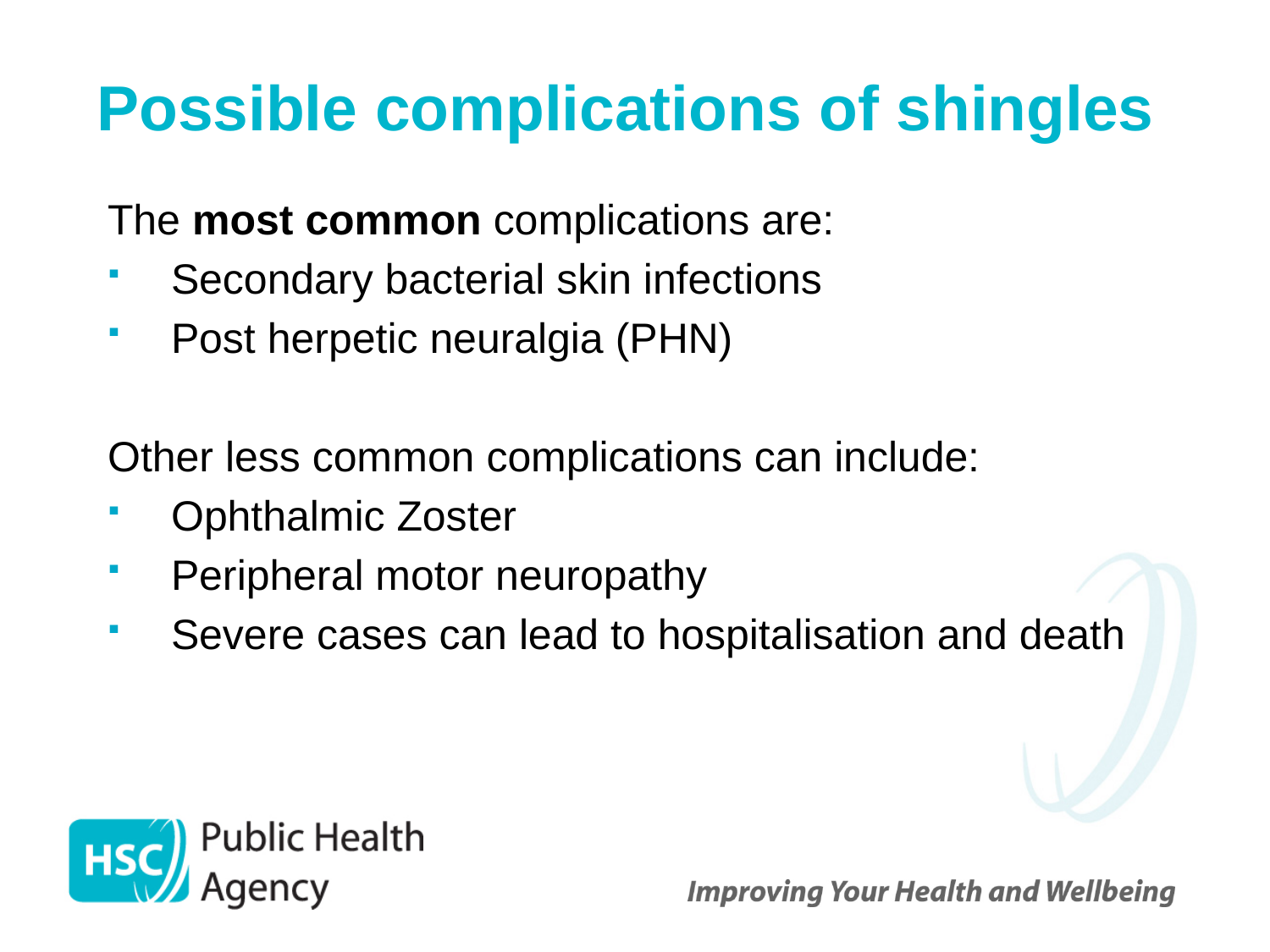

# Possible complications of shingles
The most common complications are:
Secondary bacterial skin infections
Post herpetic neuralgia (PHN)

Other less common complications can include:
Ophthalmic Zoster
Peripheral motor neuropathy
Severe cases can lead to hospitalisation and death